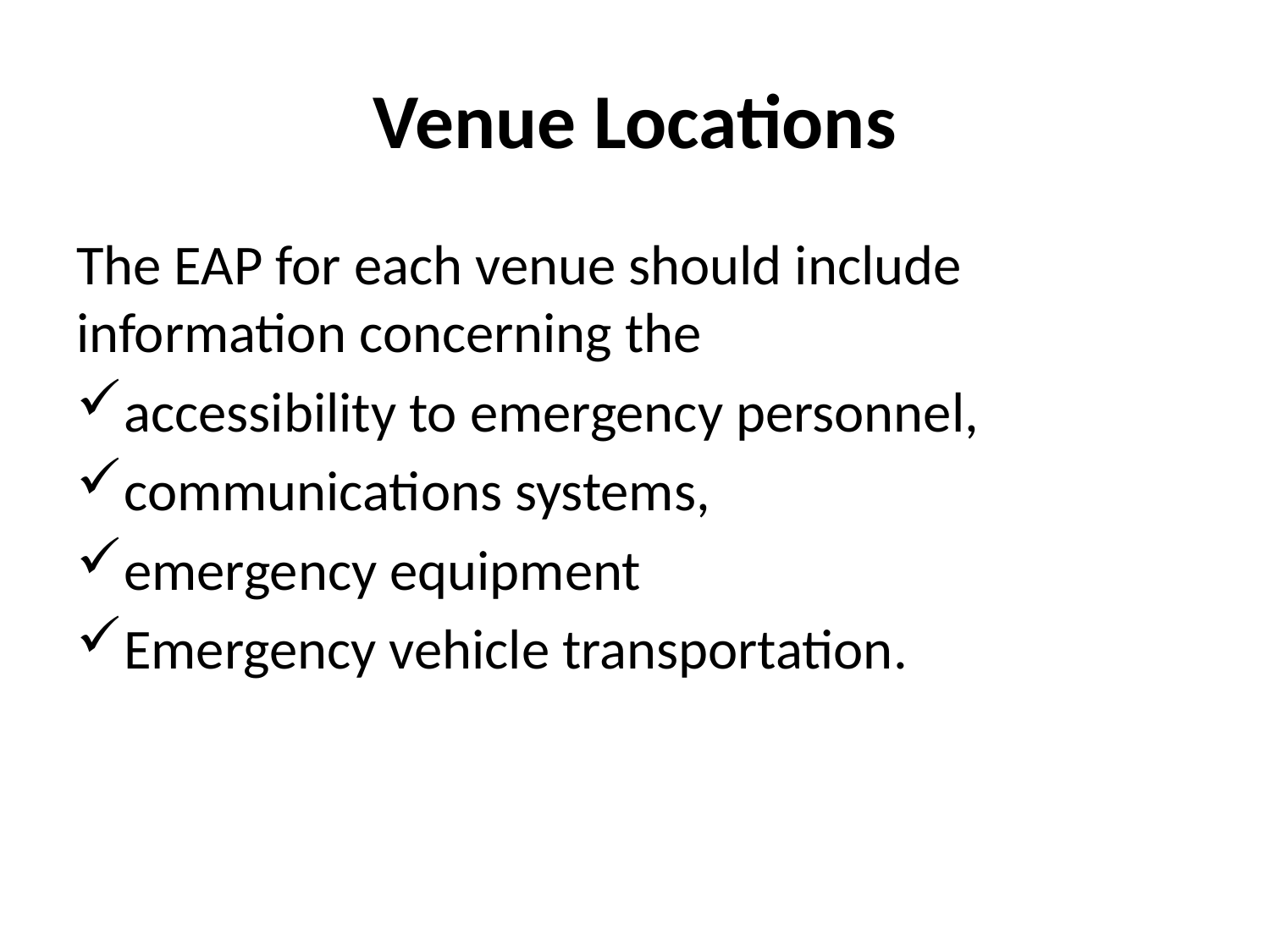

# Venue Locations
The EAP for each venue should include information concerning the
accessibility to emergency personnel,
communications systems,
emergency equipment
Emergency vehicle transportation.